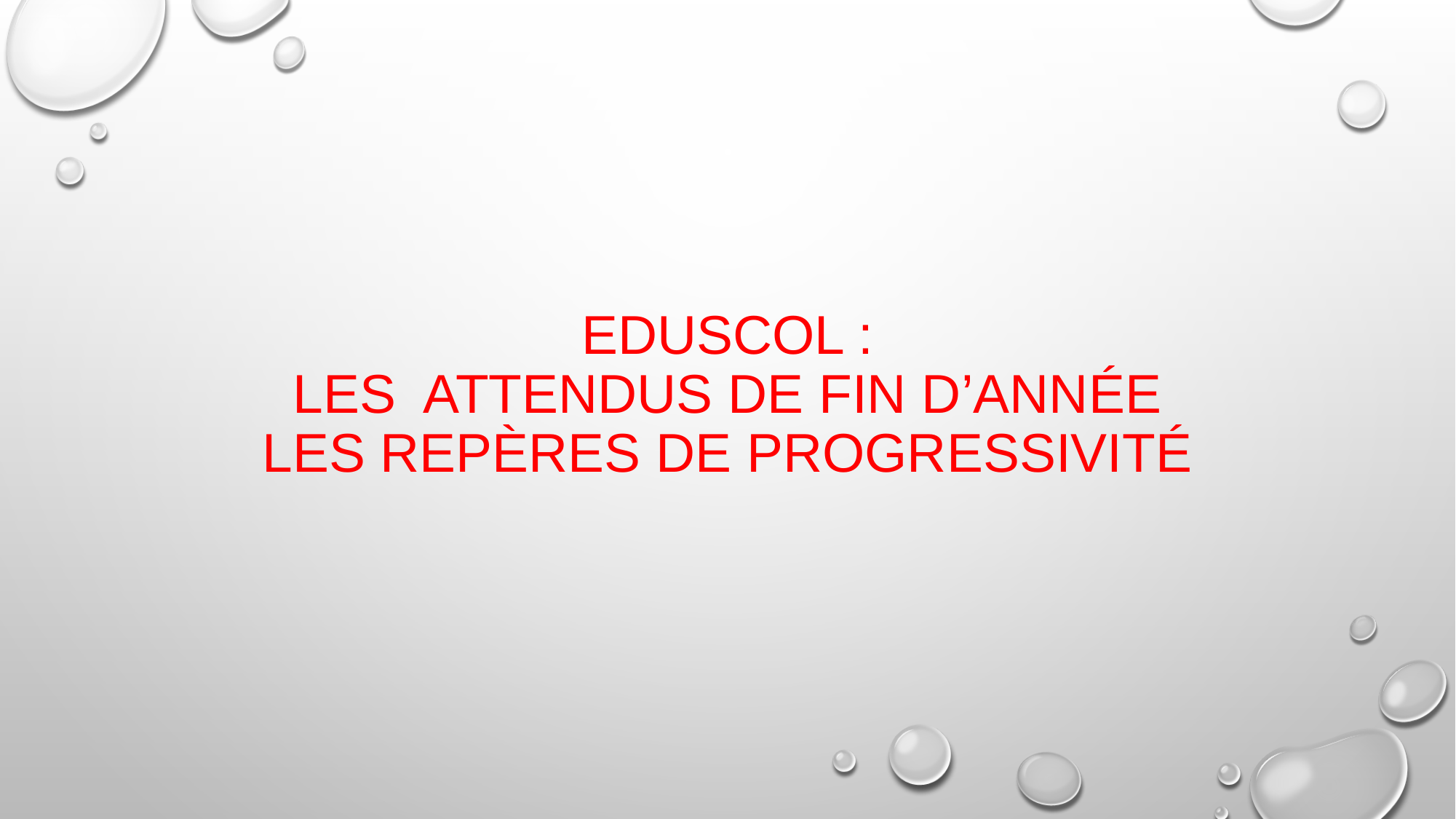

# Eduscol : Les  attendus de fin d’année Les repères de progressivité